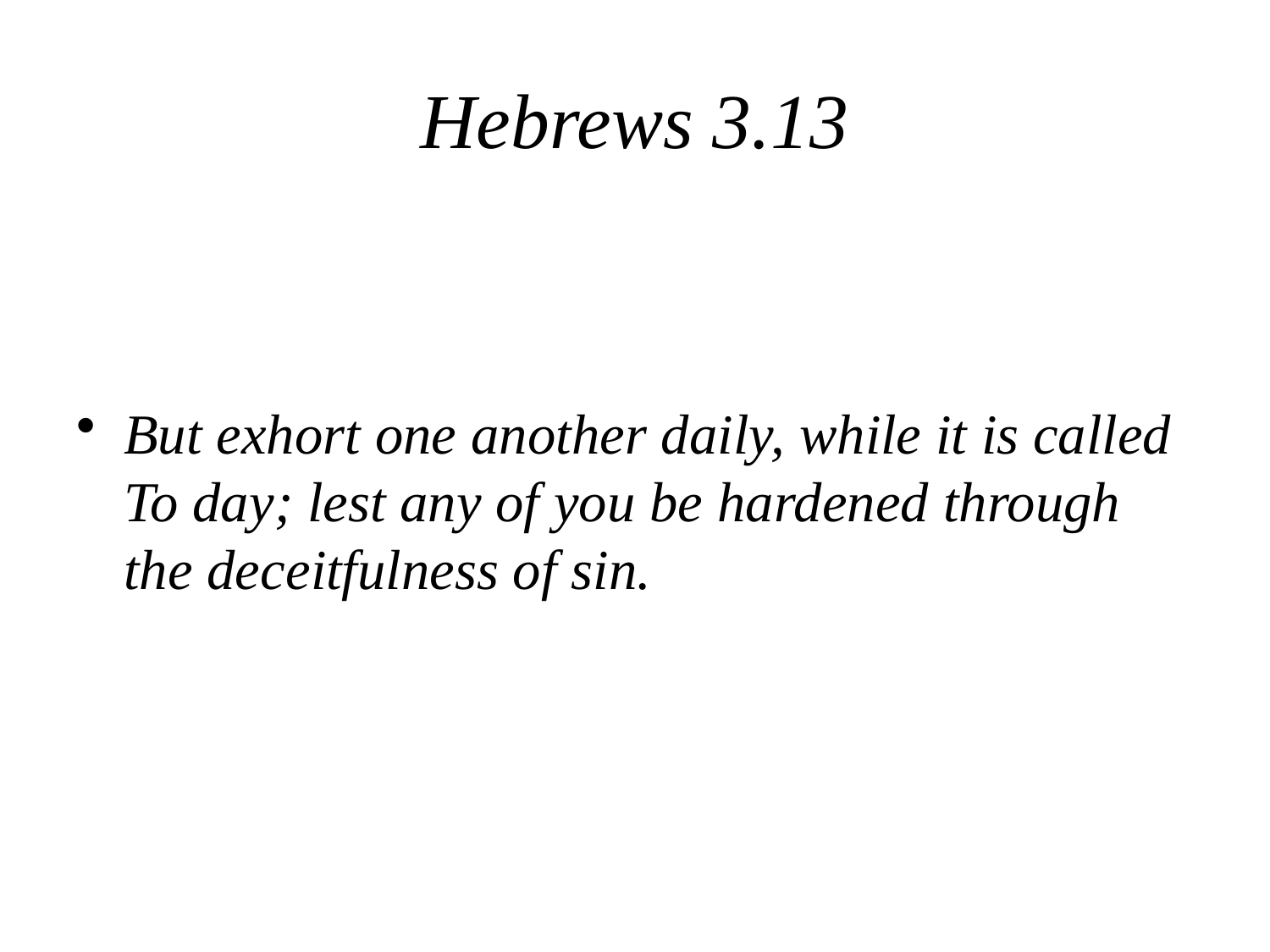

# Hebrews 3.13
But exhort one another daily, while it is called To day; lest any of you be hardened through the deceitfulness of sin.